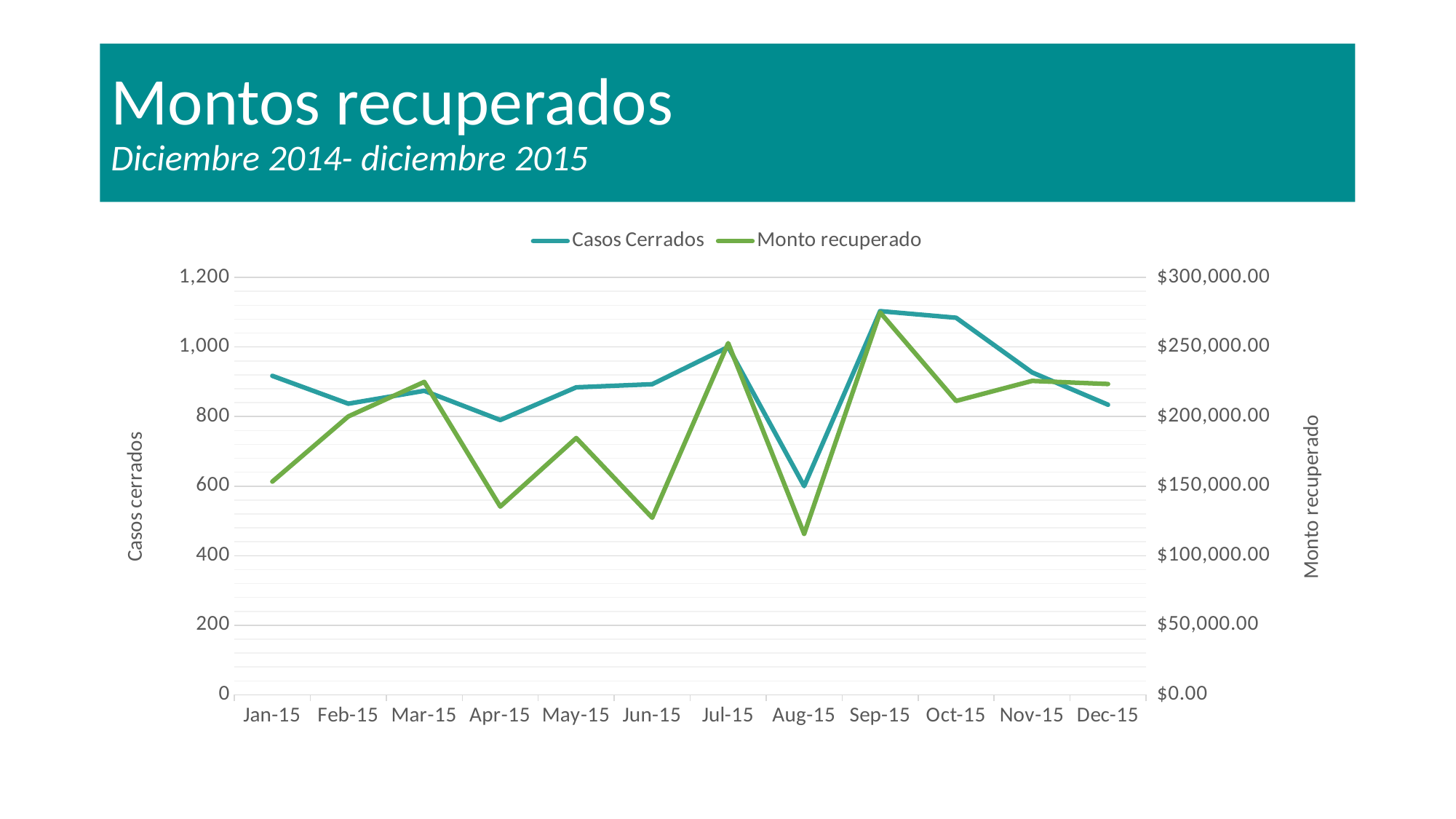

# Montos recuperados Diciembre 2014- diciembre 2015

### Chart

| Category | Casos Cerrados | Monto recuperado |
|---|---|---|
| 42005 | 917.0 | 153242.44 |
| 42036 | 837.0 | 200107.72 |
| 42064 | 874.0 | 224919.2200000002 |
| 42095 | 790.0 | 135285.29000000004 |
| 42125 | 884.0 | 184599.93000000002 |
| 42156 | 893.0 | 127248.43000000002 |
| 42186 | 1000.0 | 252736.10999999978 |
| 42217 | 600.0 | 115646.34000000007 |
| 42248 | 1103.0 | 274841.20000000007 |
| 42278 | 1084.0 | 211206.93000000017 |
| 42309 | 927.0 | 225632.43000000005 |
| 42339 | 834.0 | 223394.77999999997 |